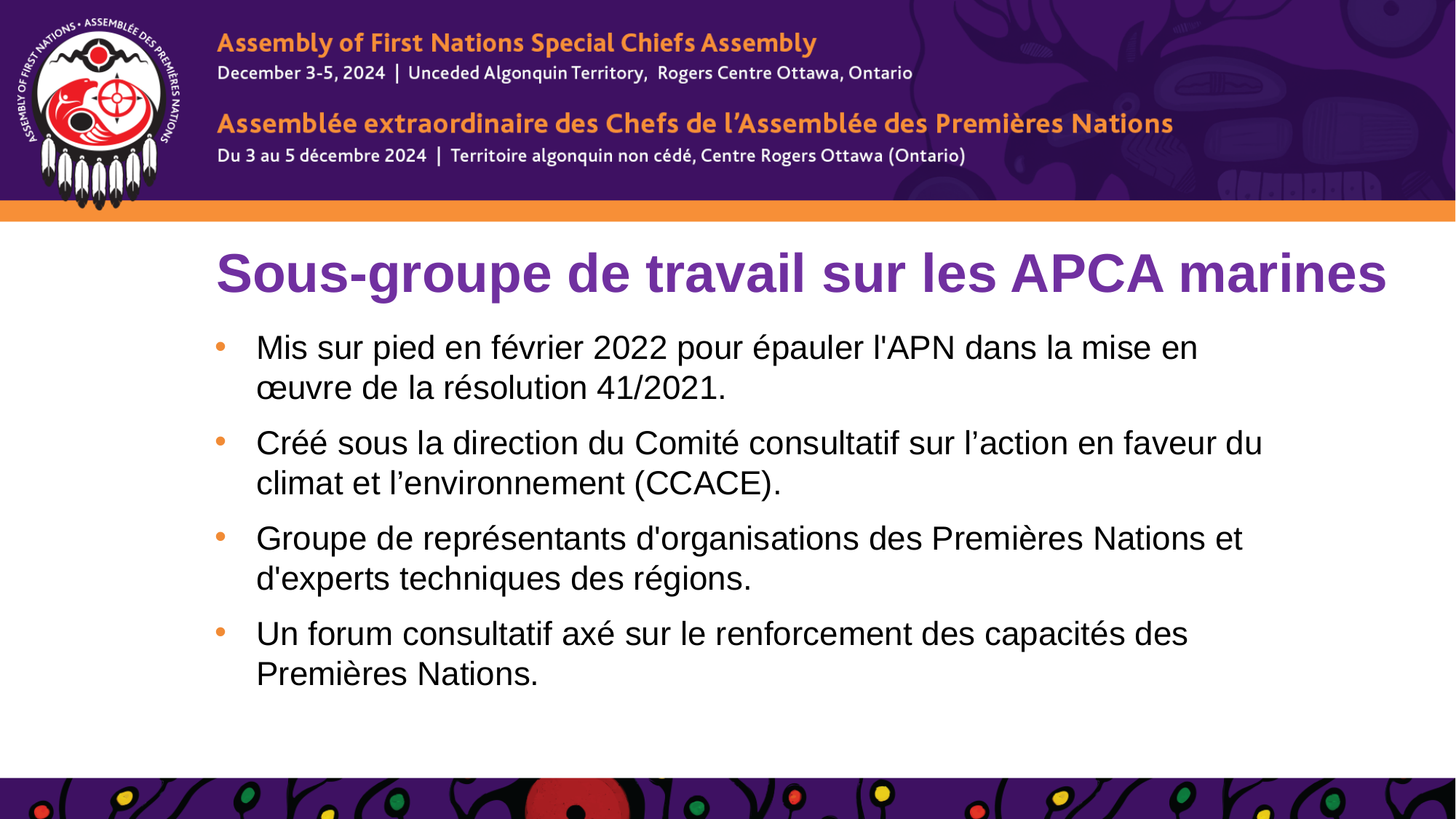

# Sous-groupe de travail sur les APCA marines
Mis sur pied en février 2022 pour épauler l'APN dans la mise en œuvre de la résolution 41/2021.
Créé sous la direction du Comité consultatif sur l’action en faveur du climat et l’environnement (CCACE).
Groupe de représentants d'organisations des Premières Nations et d'experts techniques des régions.
Un forum consultatif axé sur le renforcement des capacités des Premières Nations.